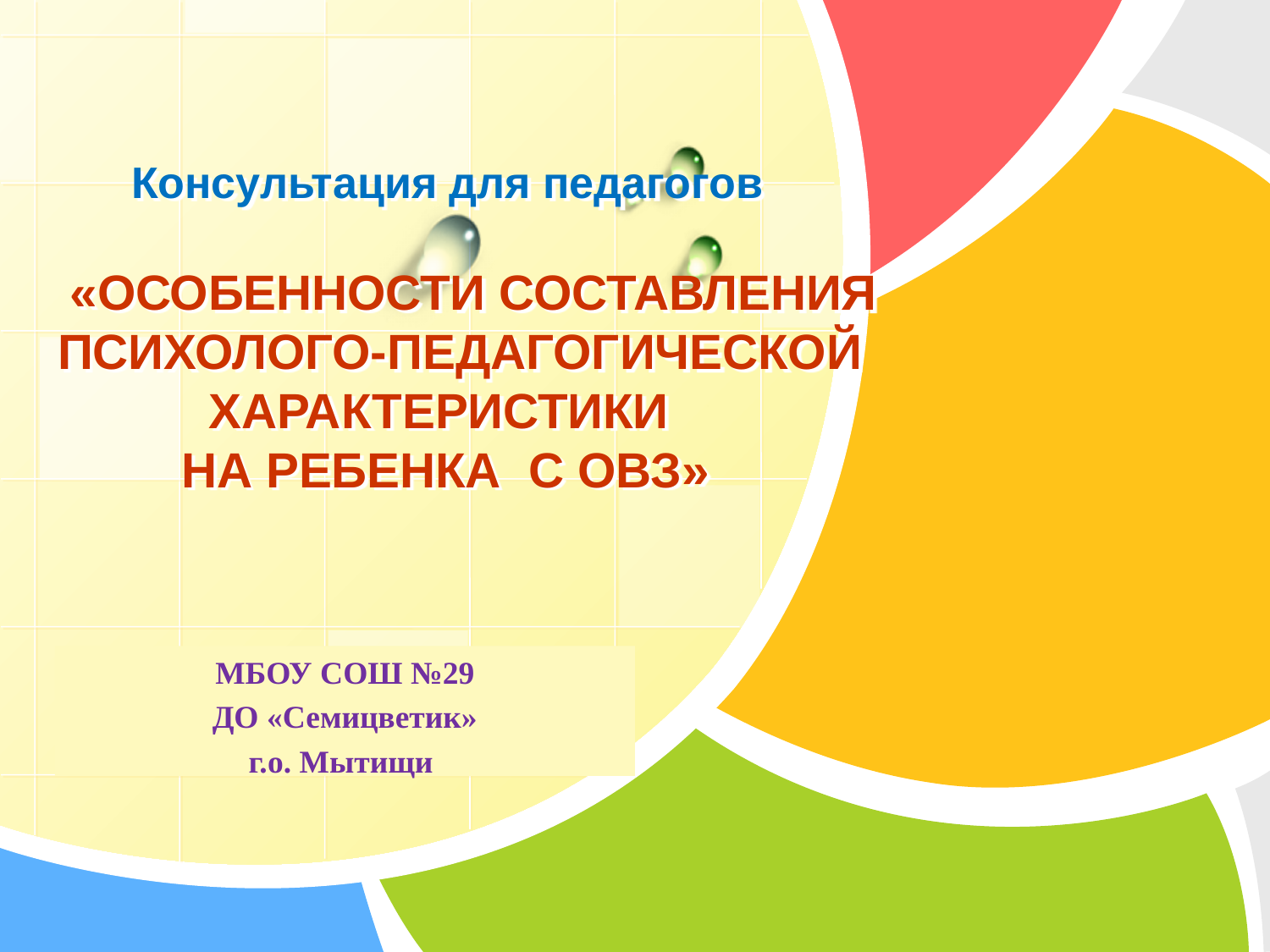

# Консультация для педагогов «ОСОБЕННОСТИ СОСТАВЛЕНИЯ           ПСИХОЛОГО-ПЕДАГОГИЧЕСКОЙ ХАРАКТЕРИСТИКИ НА РЕБЕНКА  С ОВЗ»
МБОУ СОШ №29
ДО «Семицветик»
г.о. Мытищи